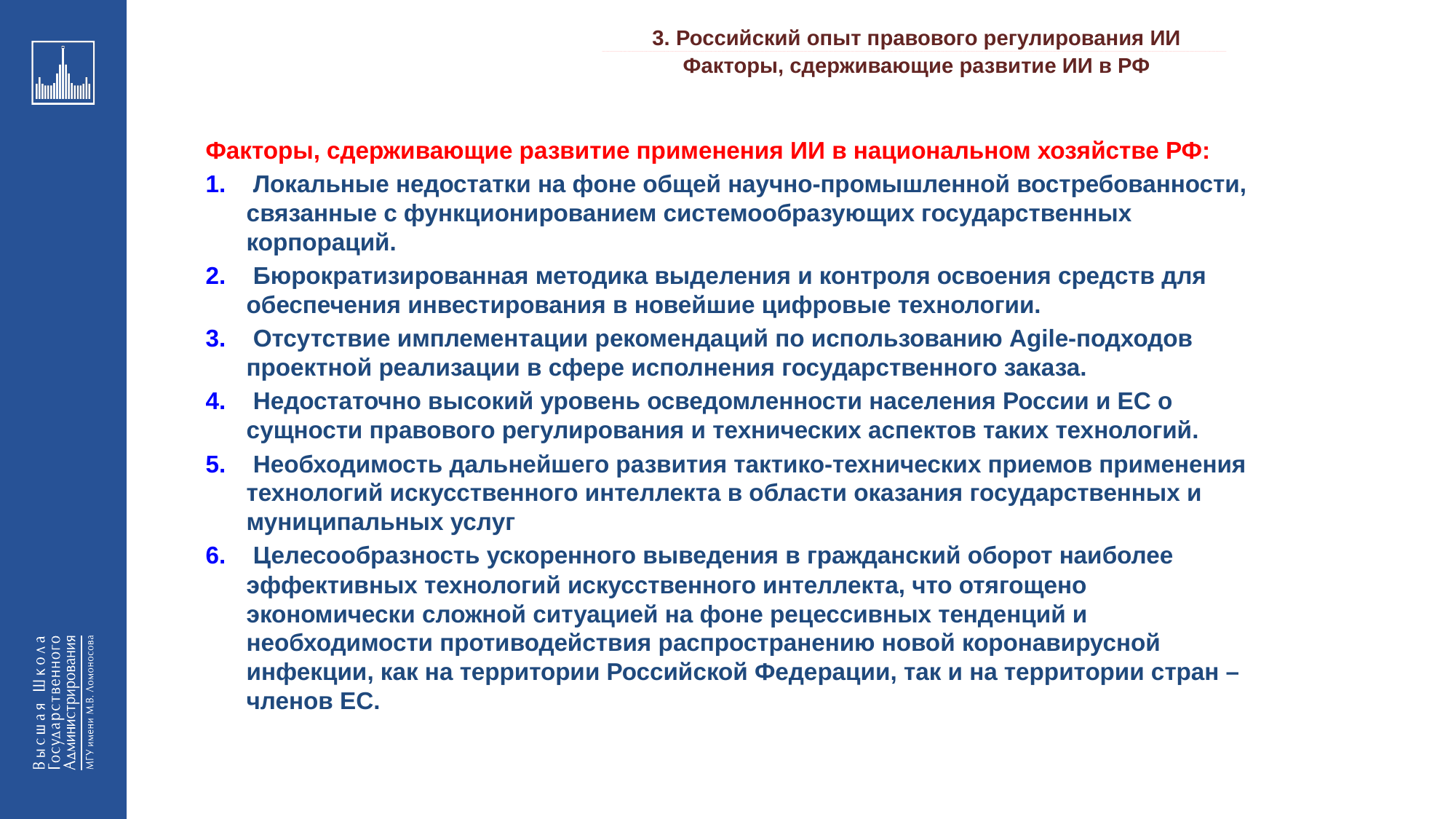

3. Российский опыт правового регулирования ИИ
_________________________________________________________________________________________________________________________________________________________________________________________________________________________________________________________________________________________________________________________________________________________________________________________________________________________________________________________________________________________________________________________________________________________________________________________________________________________________________________________________________________________________________________________________________________________________________________________________________________________________________________________________________________________________
Факторы, сдерживающие развитие ИИ в РФ
Факторы, сдерживающие развитие применения ИИ в национальном хозяйстве РФ:
 Локальные недостатки на фоне общей научно-промышленной востребованности, связанные с функционированием системообразующих государственных корпораций.
 Бюрократизированная методика выделения и контроля освоения средств для обеспечения инвестирования в новейшие цифровые технологии.
 Отсутствие имплементации рекомендаций по использованию Agile-подходов проектной реализации в сфере исполнения государственного заказа.
 Недостаточно высокий уровень осведомленности населения России и ЕС о сущности правового регулирования и технических аспектов таких технологий.
 Необходимость дальнейшего развития тактико-технических приемов применения технологий искусственного интеллекта в области оказания государственных и муниципальных услуг
 Целесообразность ускоренного выведения в гражданский оборот наиболее эффективных технологий искусственного интеллекта, что отягощено экономически сложной ситуацией на фоне рецессивных тенденций и необходимости противодействия распространению новой коронавирусной инфекции, как на территории Российской Федерации, так и на территории стран – членов ЕС.